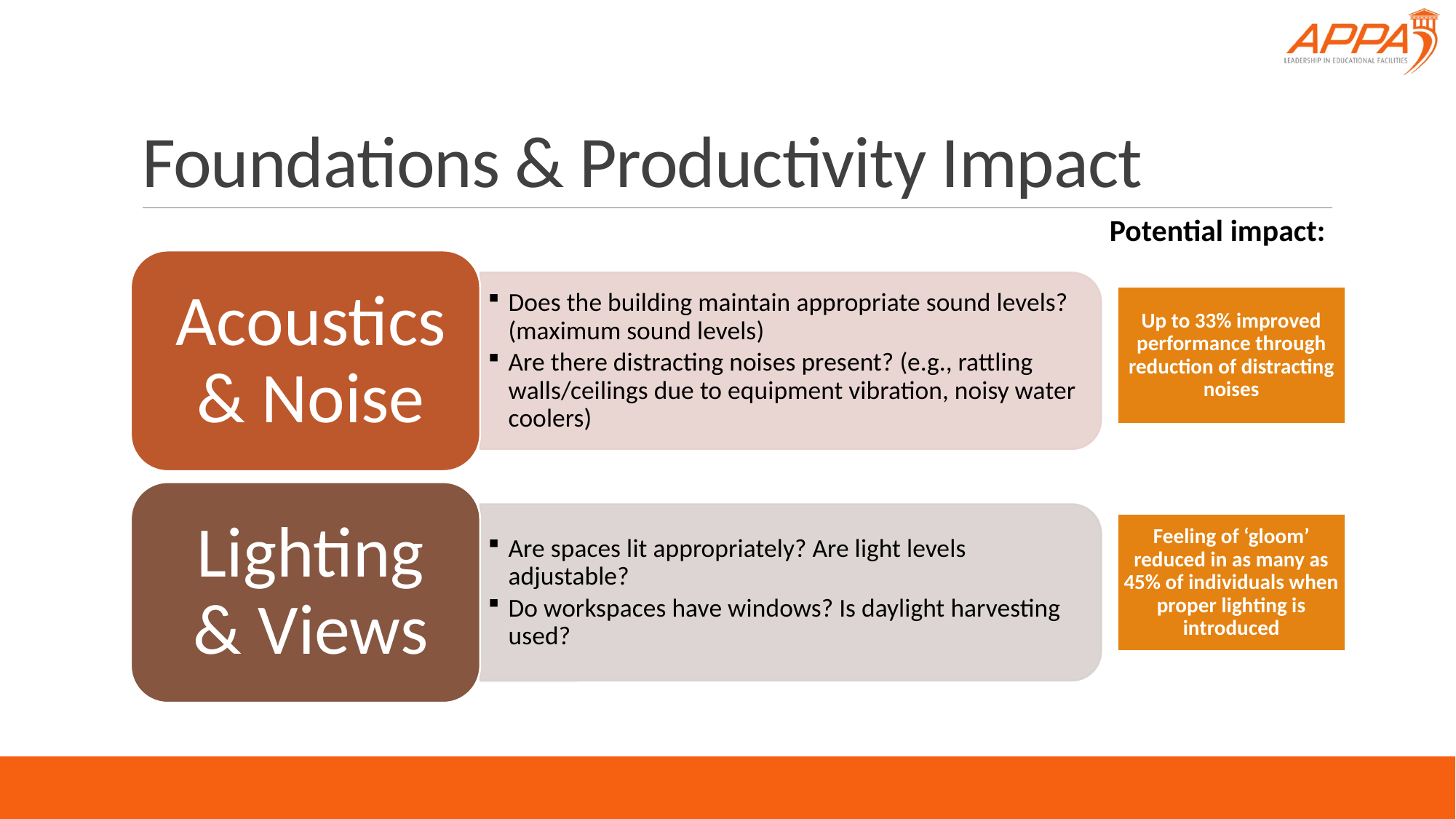

# Foundations & Productivity Impact
Potential impact:
Does the building maintain appropriate sound levels? (maximum sound levels)
Are there distracting noises present? (e.g., rattling walls/ceilings due to equipment vibration, noisy water coolers)
Acoustics & Noise
Are spaces lit appropriately? Are light levels adjustable?
Do workspaces have windows? Is daylight harvesting used?
Lighting & Views
Up to 33% improved performance through reduction of distracting noises
Feeling of ‘gloom’ reduced in as many as 45% of individuals when proper lighting is introduced